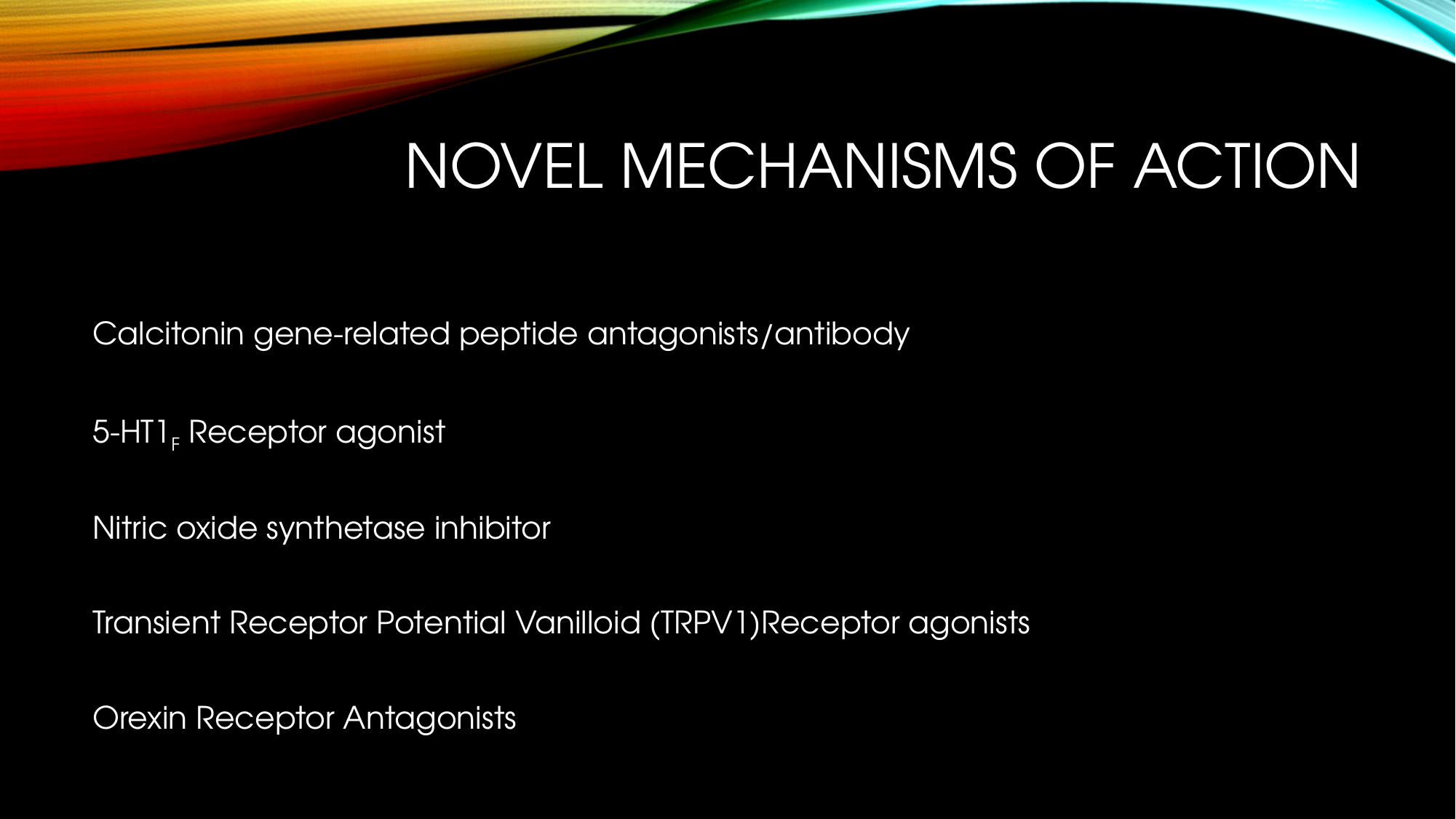

# Novel mechanisms of action

Calcitonin gene-related peptide antagonists/antibody

5-HT1F Receptor agonist

Nitric oxide synthetase inhibitor

Transient Receptor Potential Vanilloid (TRPV1)Receptor agonists

Orexin Receptor Antagonists